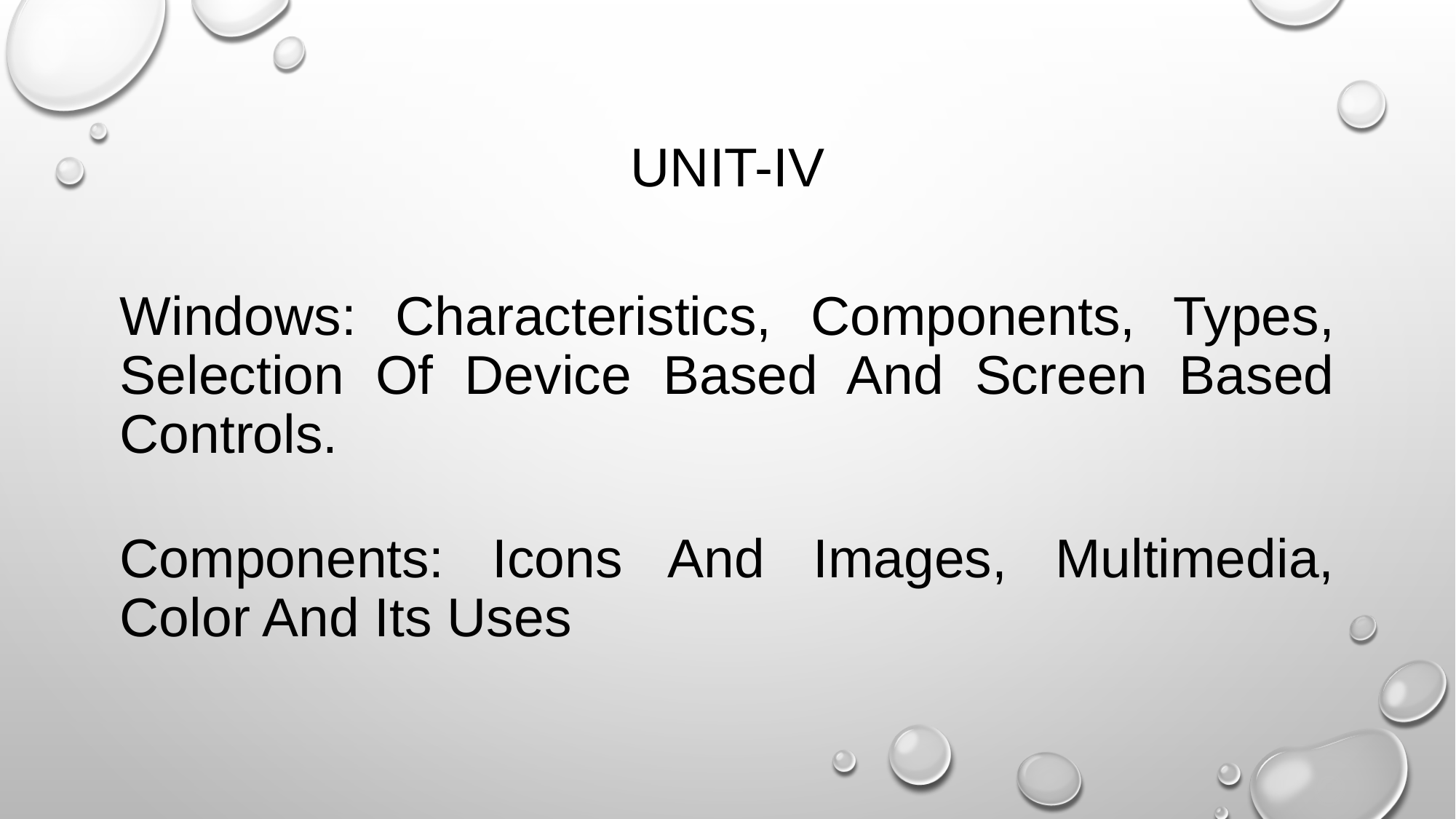

# UNIT-IV
Windows: Characteristics, Components, Types, Selection Of Device Based And Screen Based Controls.
Components: Icons And Images, Multimedia, Color And Its Uses